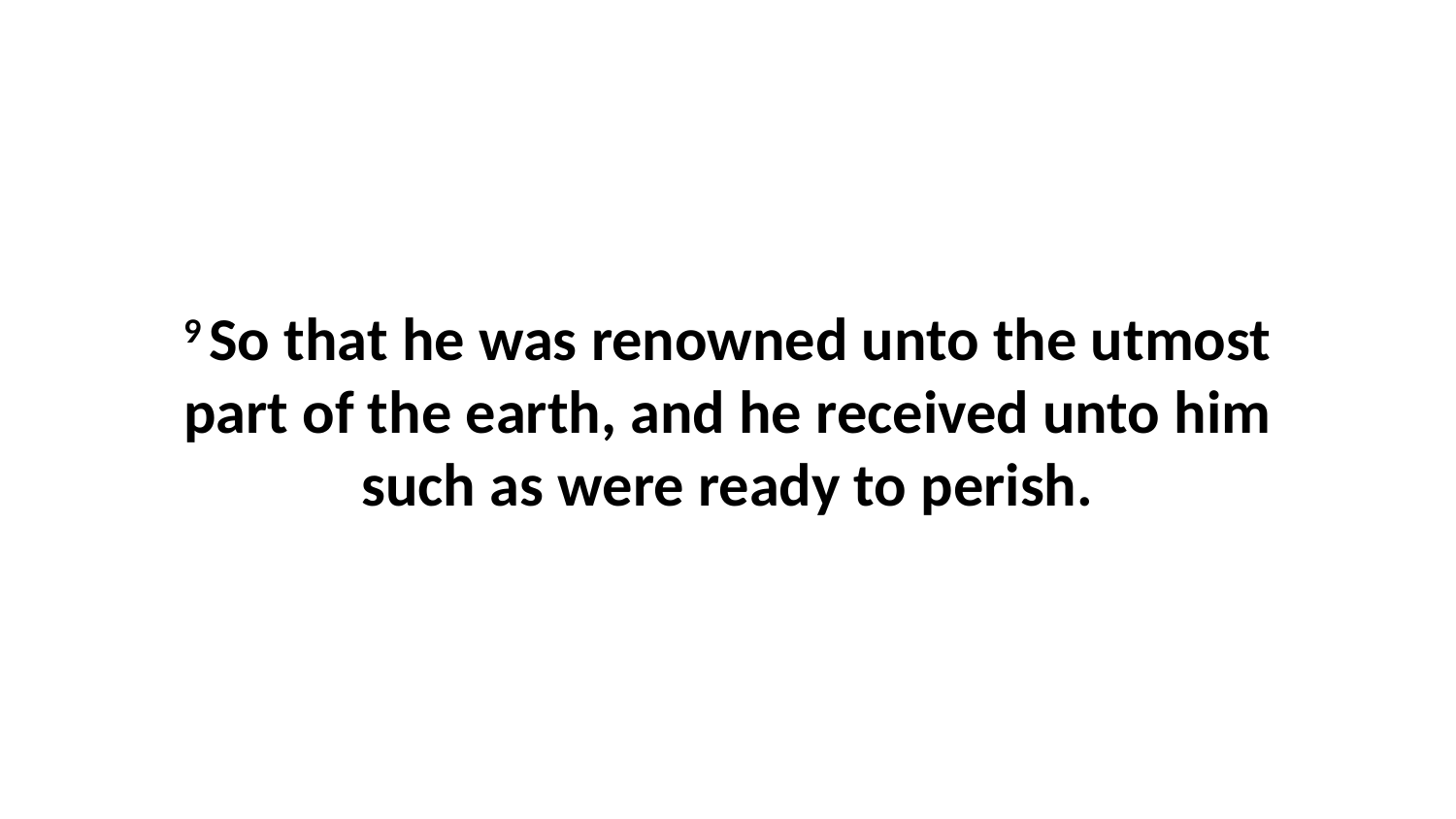

9 So that he was renowned unto the utmost part of the earth, and he received unto him such as were ready to perish.